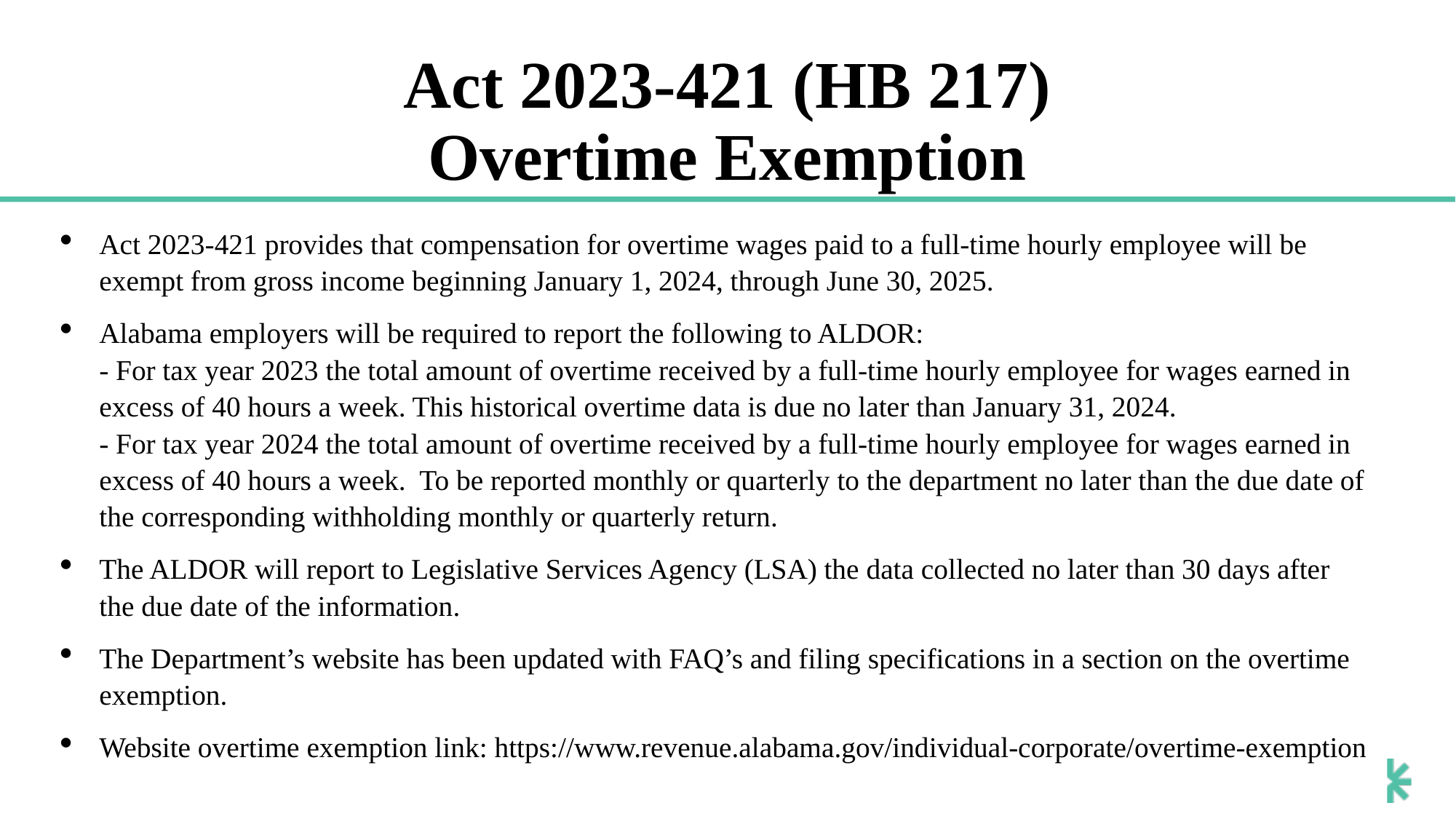

# Act 2023-421 (HB 217) Overtime Exemption
Act 2023-421 provides that compensation for overtime wages paid to a full-time hourly employee will be exempt from gross income beginning January 1, 2024, through June 30, 2025.
Alabama employers will be required to report the following to ALDOR:
- For tax year 2023 the total amount of overtime received by a full-time hourly employee for wages earned in excess of 40 hours a week. This historical overtime data is due no later than January 31, 2024.
- For tax year 2024 the total amount of overtime received by a full-time hourly employee for wages earned in excess of 40 hours a week.  To be reported monthly or quarterly to the department no later than the due date of the corresponding withholding monthly or quarterly return.
The ALDOR will report to Legislative Services Agency (LSA) the data collected no later than 30 days after the due date of the information.
The Department’s website has been updated with FAQ’s and filing specifications in a section on the overtime exemption.
Website overtime exemption link: https://www.revenue.alabama.gov/individual-corporate/overtime-exemption